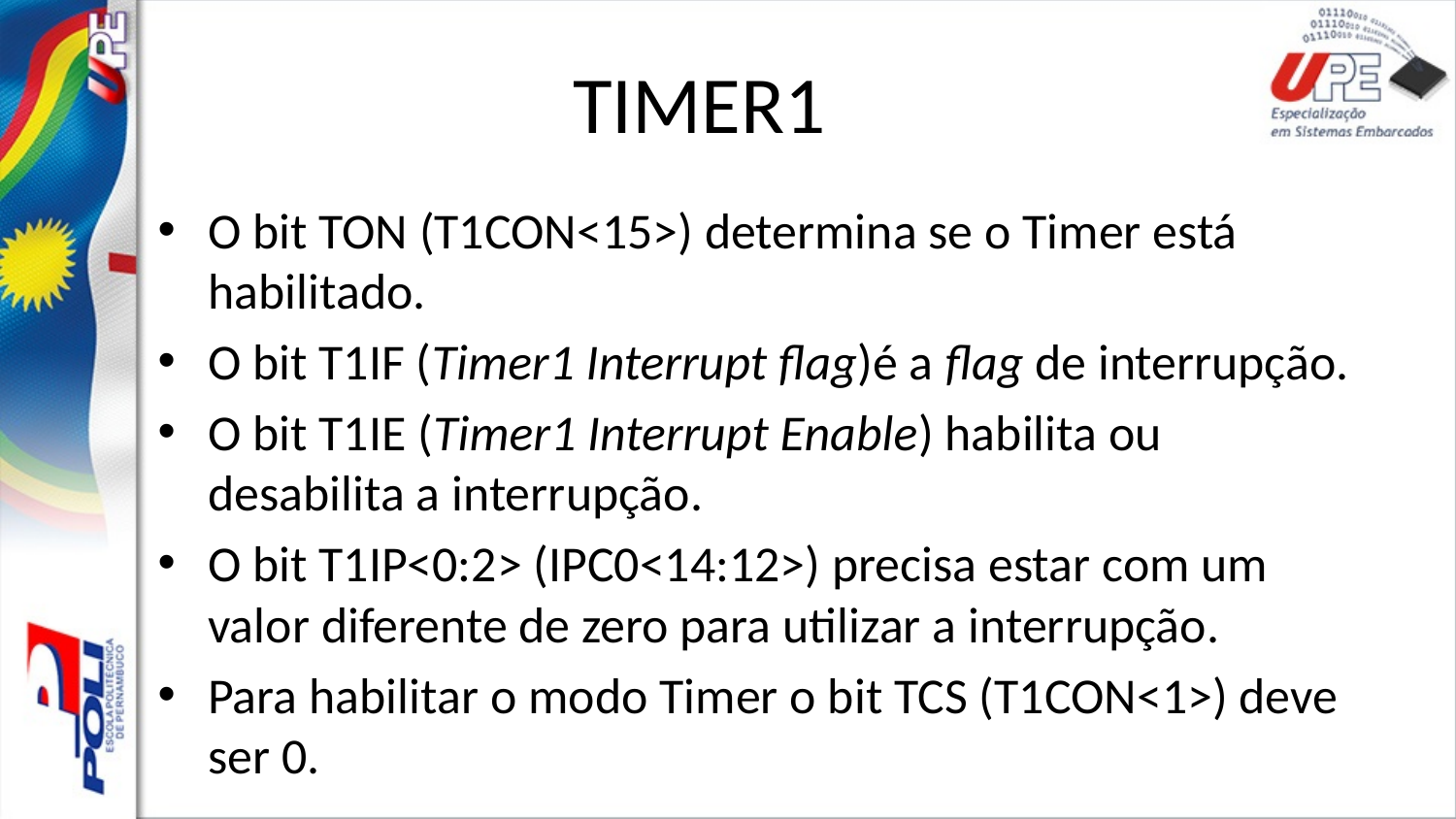

# TIMER1
O bit TON (T1CON<15>) determina se o Timer está habilitado.
O bit T1IF (Timer1 Interrupt flag)é a flag de interrupção.
O bit T1IE (Timer1 Interrupt Enable) habilita ou desabilita a interrupção.
O bit T1IP<0:2> (IPC0<14:12>) precisa estar com um valor diferente de zero para utilizar a interrupção.
Para habilitar o modo Timer o bit TCS (T1CON<1>) deve ser 0.